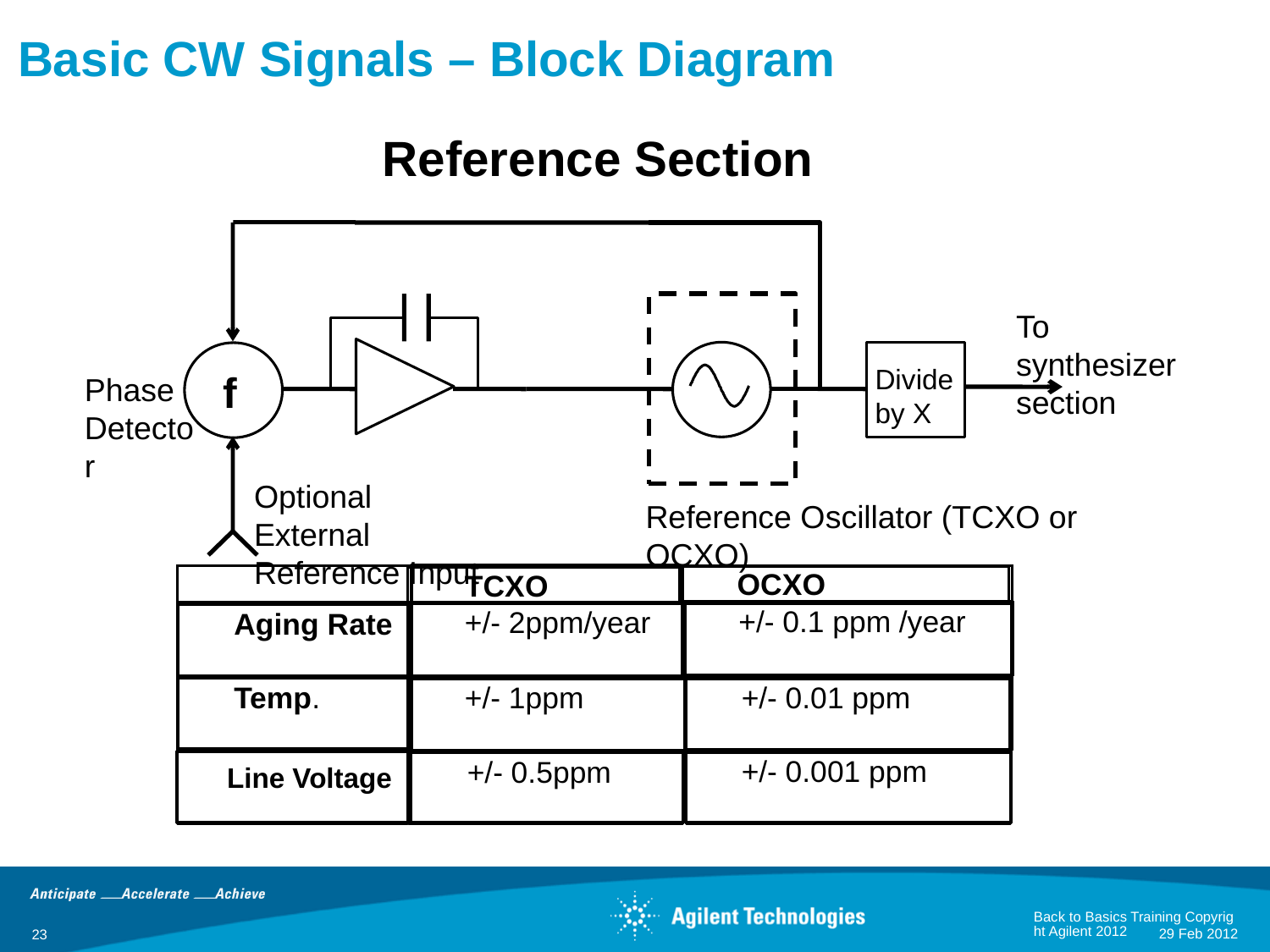

# Basic CW Signals – Block Diagram
Reference Section

To synthesizer section

f
Divide
by X
Phase
Detector

Optional External Reference Input
Reference Oscillator (TCXO or OCXO)

OCXO

TCXO
+/- 0.1 ppm /year

+/- 2ppm/year
Aging Rate

Temp.
+/- 1ppm
+/- 0.01 ppm

+/- 0.001 ppm
+/- 0.5ppm
Line Voltage
Back to Basics Training Copyright Agilent 2012
29 Feb 2012
23